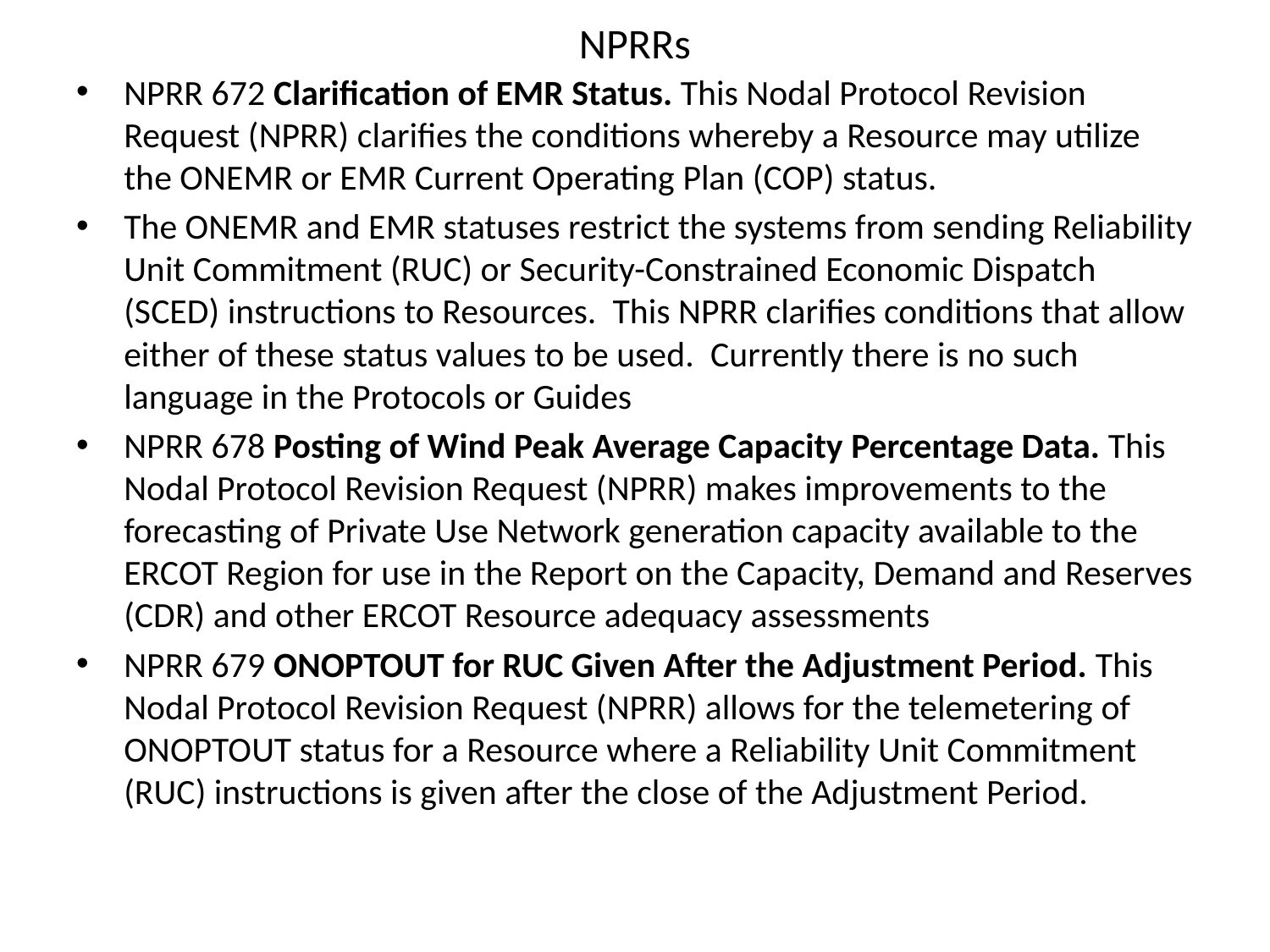

# NPRRs
NPRR 672 Clarification of EMR Status. This Nodal Protocol Revision Request (NPRR) clarifies the conditions whereby a Resource may utilize the ONEMR or EMR Current Operating Plan (COP) status.
The ONEMR and EMR statuses restrict the systems from sending Reliability Unit Commitment (RUC) or Security-Constrained Economic Dispatch (SCED) instructions to Resources.  This NPRR clarifies conditions that allow either of these status values to be used.  Currently there is no such language in the Protocols or Guides
NPRR 678 Posting of Wind Peak Average Capacity Percentage Data. This Nodal Protocol Revision Request (NPRR) makes improvements to the forecasting of Private Use Network generation capacity available to the ERCOT Region for use in the Report on the Capacity, Demand and Reserves (CDR) and other ERCOT Resource adequacy assessments
NPRR 679 ONOPTOUT for RUC Given After the Adjustment Period. This Nodal Protocol Revision Request (NPRR) allows for the telemetering of ONOPTOUT status for a Resource where a Reliability Unit Commitment (RUC) instructions is given after the close of the Adjustment Period.